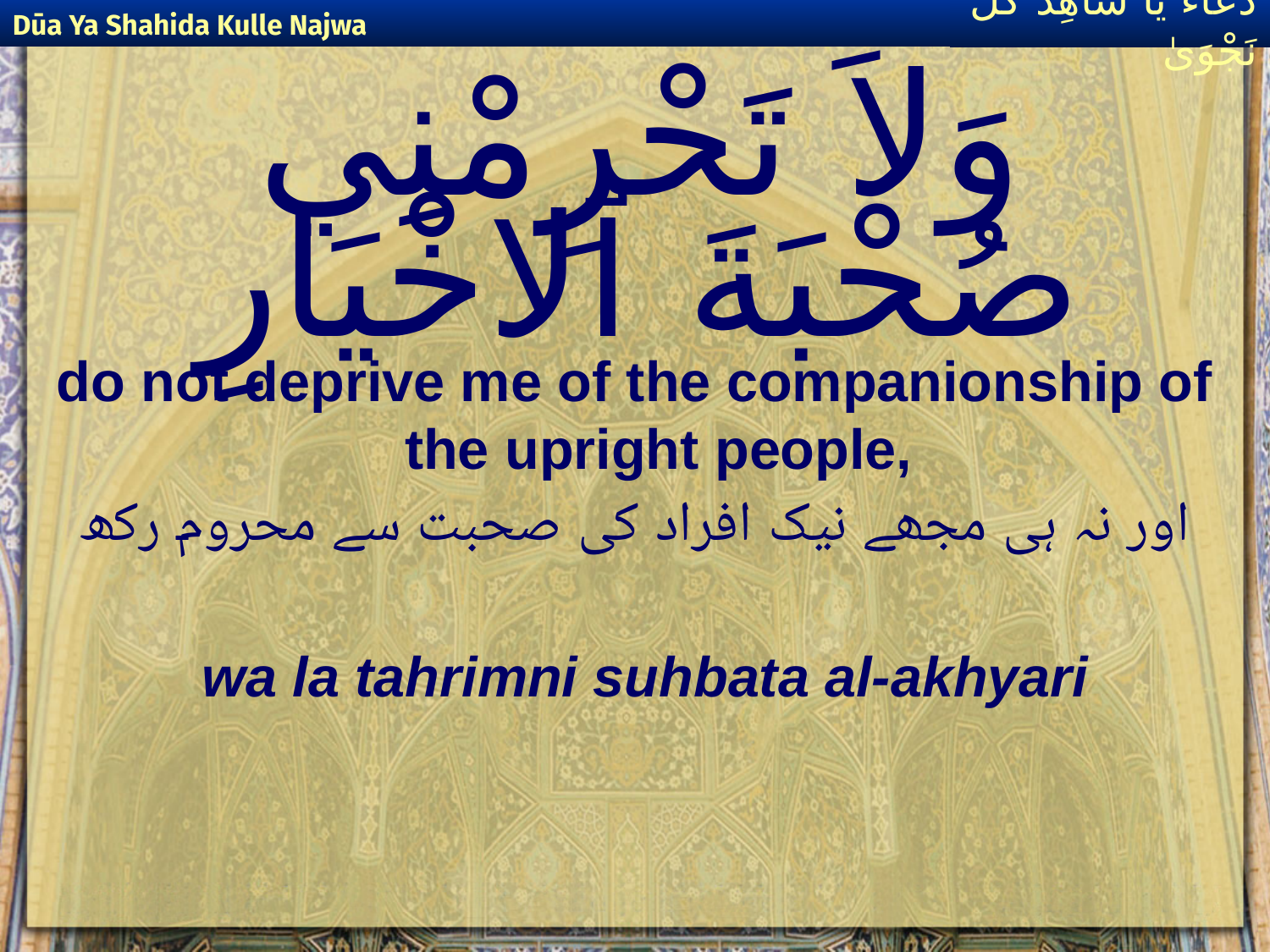

Dūa Ya Shahida Kulle Najwa
دُعَاءٌ يَا شَاهِدَ كُلِّ نَجْوَىٰ
# وَلاَ تَحْرِمْنِي صُحْبَةَ ٱلاخْيَارِ
do not deprive me of the companionship of the upright people,
اور نہ ہی مجھے نیک افراد کی صحبت سے محروم رکھ
wa la tahrimni suhbata al-akhyari